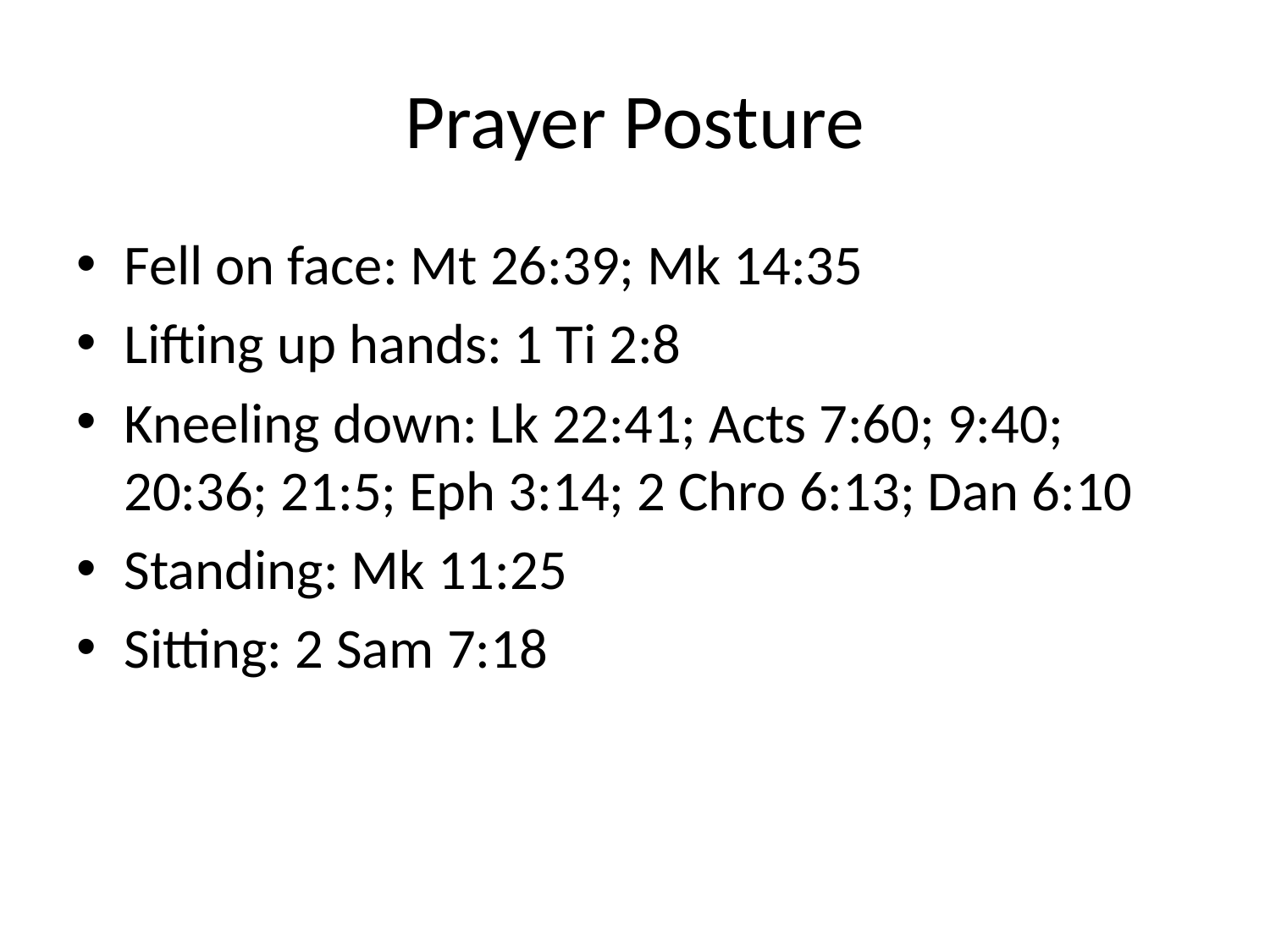

# Prayer Posture
Fell on face: Mt 26:39; Mk 14:35
Lifting up hands: 1 Ti 2:8
Kneeling down: Lk 22:41; Acts 7:60; 9:40; 20:36; 21:5; Eph 3:14; 2 Chro 6:13; Dan 6:10
Standing: Mk 11:25
Sitting: 2 Sam 7:18